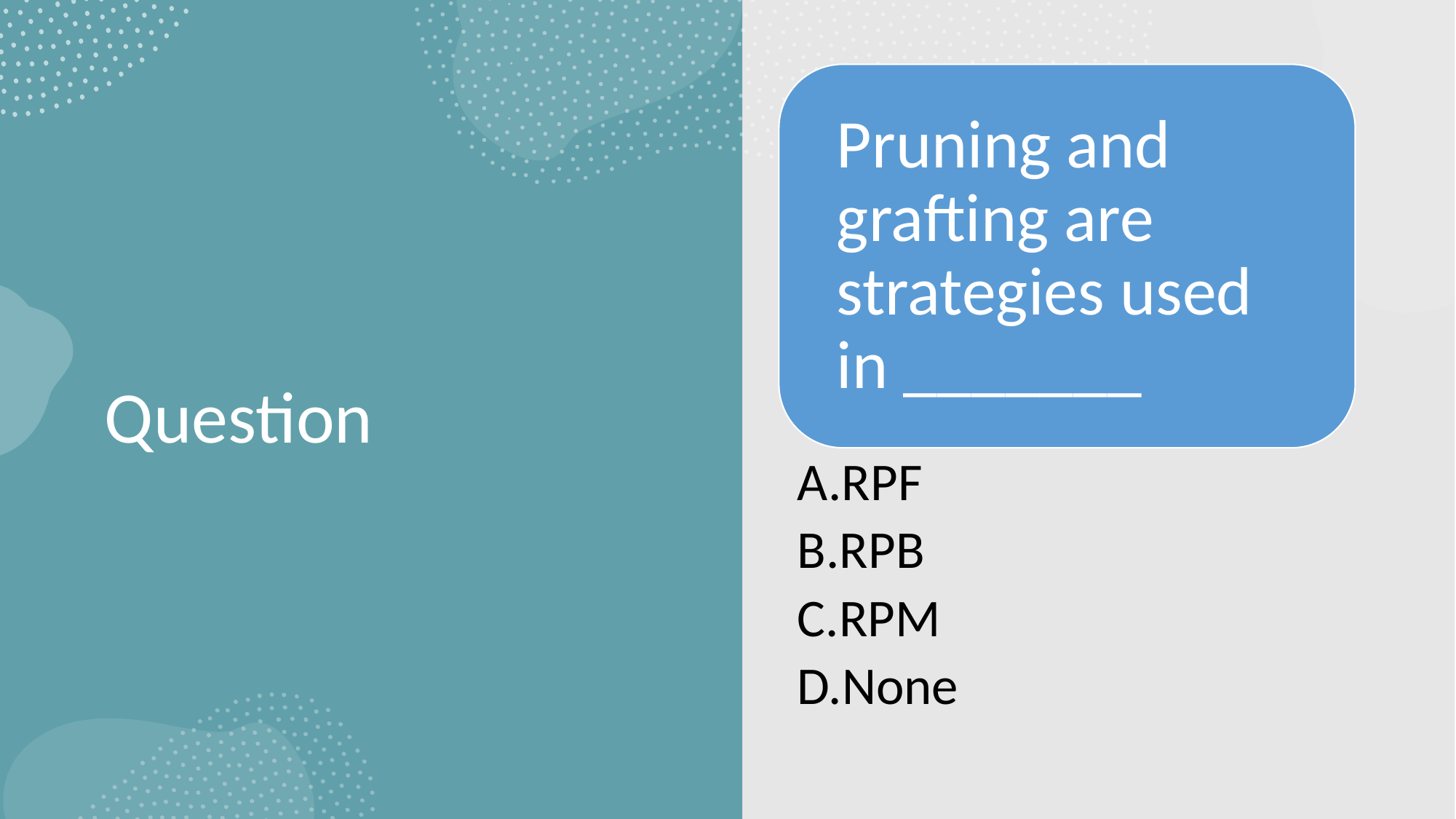

Pruning and grafting are strategies used in _______
RPF
RPB
RPM
None
# Question